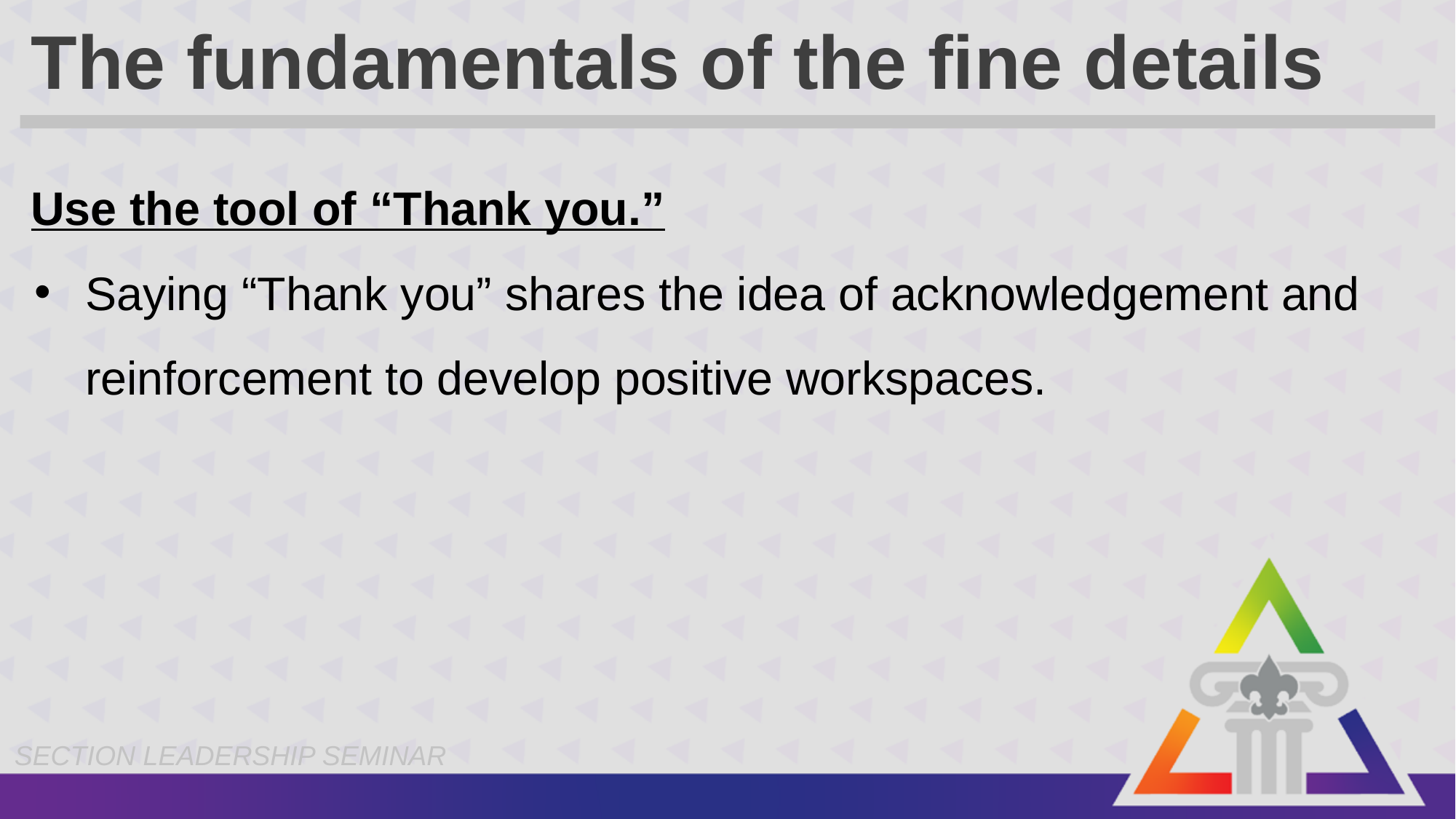

# The fundamentals of the fine details

Use the tool of “Thank you.”
Saying “Thank you” shares the idea of acknowledgement and reinforcement to develop positive workspaces.